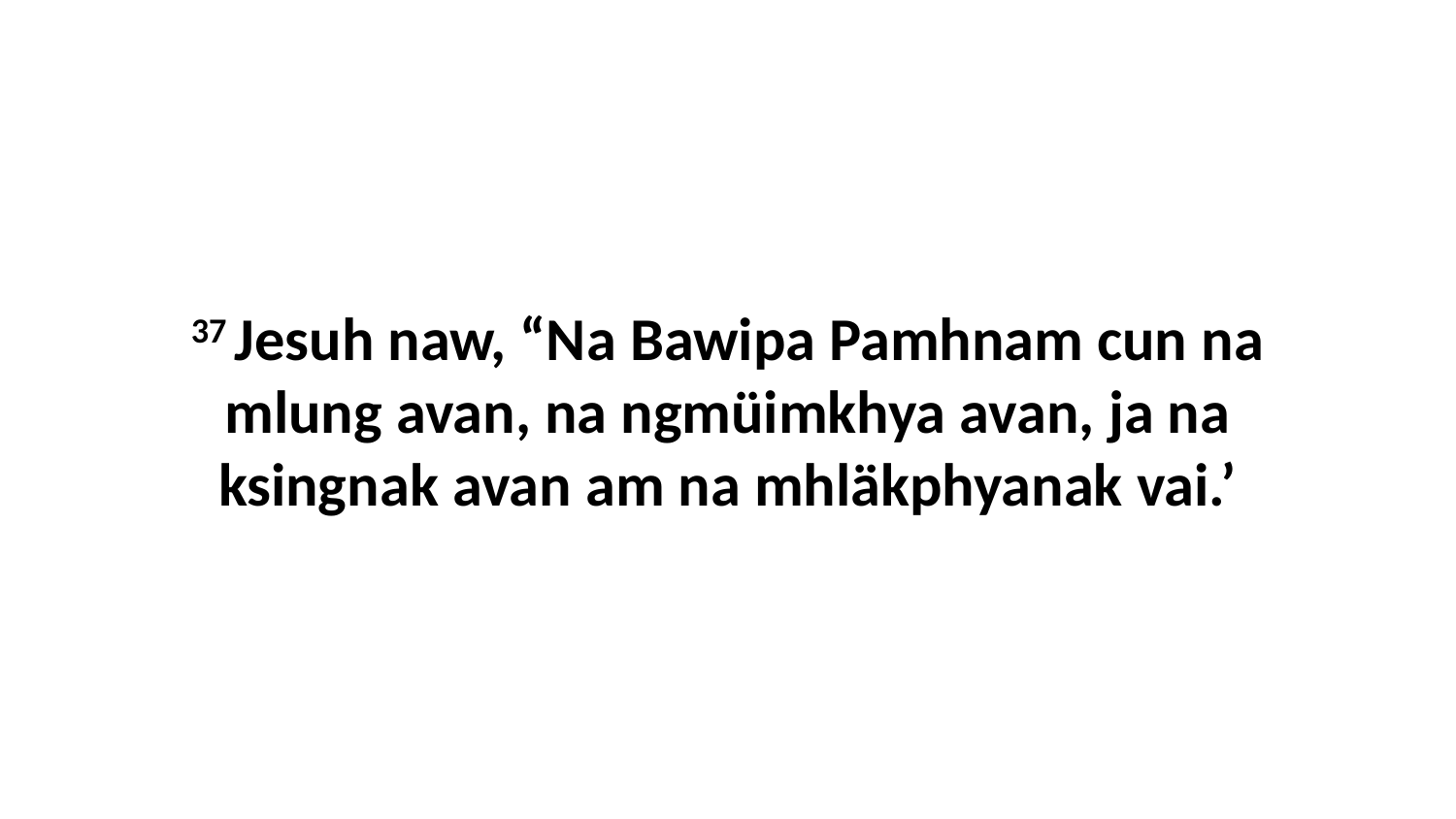

37 Jesuh naw, “Na Bawipa Pamhnam cun na mlung avan, na ngmüimkhya avan, ja na ksingnak avan am na mhläkphyanak vai.’